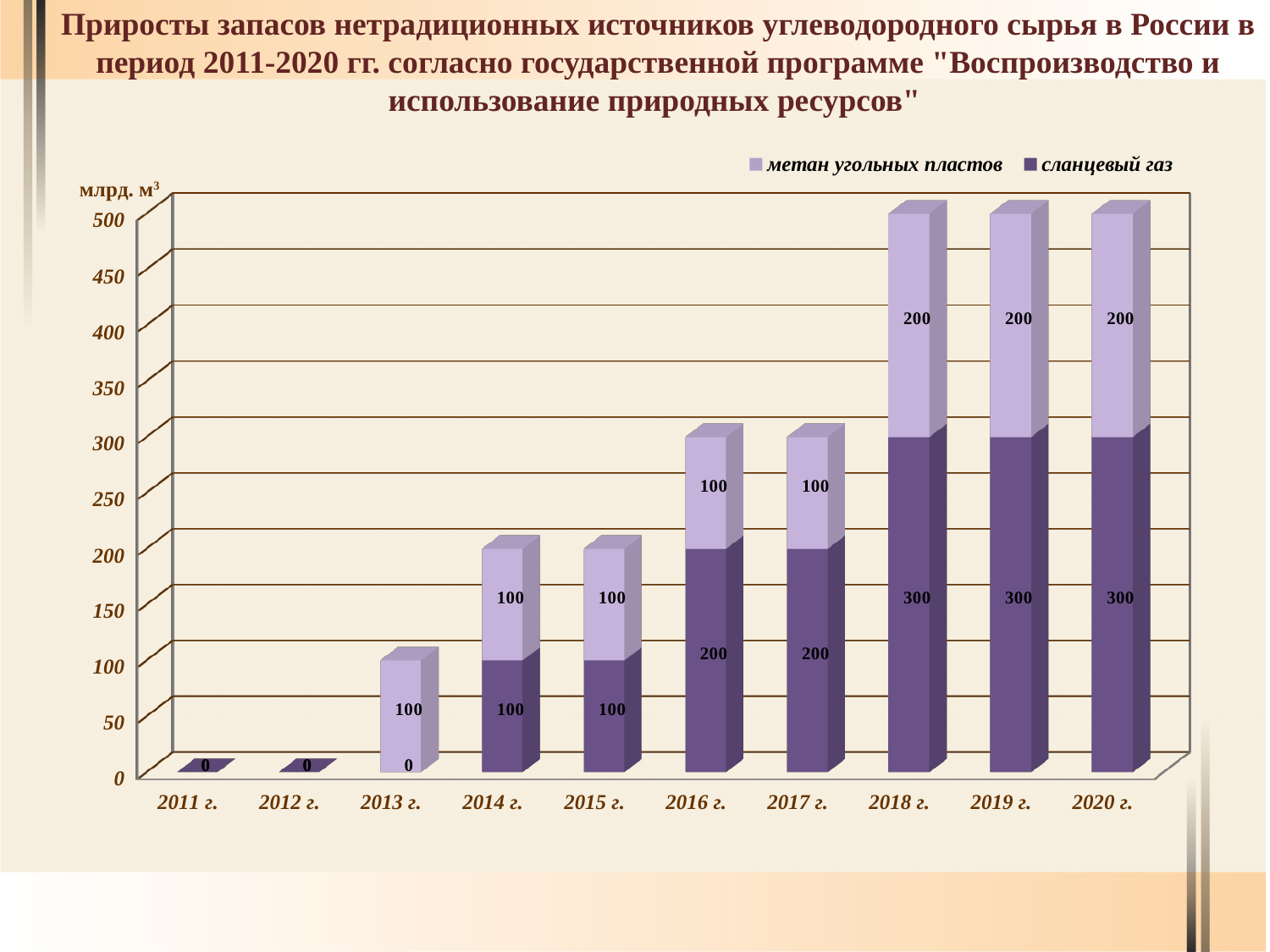

# Приросты запасов нетрадиционных источников углеводородного сырья в России в период 2011-2020 гг. согласно государственной программе "Воспроизводство и использование природных ресурсов"

[unsupported chart]